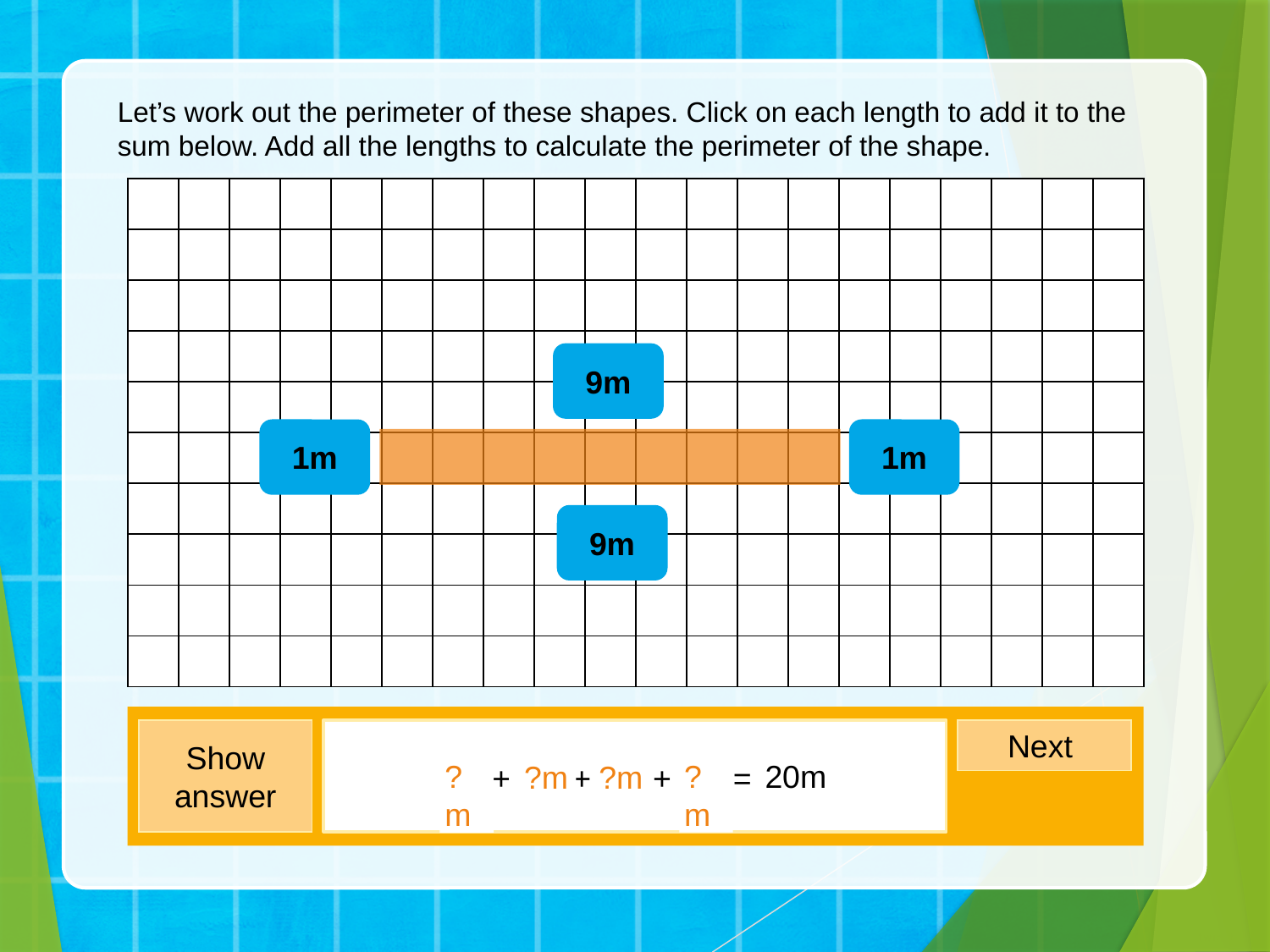

Let’s work out the perimeter of these shapes. Click on each length to add it to the sum below. Add all the lengths to calculate the perimeter of the shape.
|  |  |  |  |  |  |  |  |  |  |  |  |  |  |  |  |  |  |  |  |
| --- | --- | --- | --- | --- | --- | --- | --- | --- | --- | --- | --- | --- | --- | --- | --- | --- | --- | --- | --- |
|  |  |  |  |  |  |  |  |  |  |  |  |  |  |  |  |  |  |  |  |
|  |  |  |  |  |  |  |  |  |  |  |  |  |  |  |  |  |  |  |  |
|  |  |  |  |  |  |  |  |  |  |  |  |  |  |  |  |  |  |  |  |
|  |  |  |  |  |  |  |  |  |  |  |  |  |  |  |  |  |  |  |  |
|  |  |  |  |  |  |  |  |  |  |  |  |  |  |  |  |  |  |  |  |
|  |  |  |  |  |  |  |  |  |  |  |  |  |  |  |  |  |  |  |  |
|  |  |  |  |  |  |  |  |  |  |  |  |  |  |  |  |  |  |  |  |
|  |  |  |  |  |  |  |  |  |  |  |  |  |  |  |  |  |  |  |  |
|  |  |  |  |  |  |  |  |  |  |  |  |  |  |  |  |  |  |  |  |
9m
1m
1m

9m

Show
answer

Next
?m
20m
?m
9m + 1m + 9m + 1m =
?m
?m